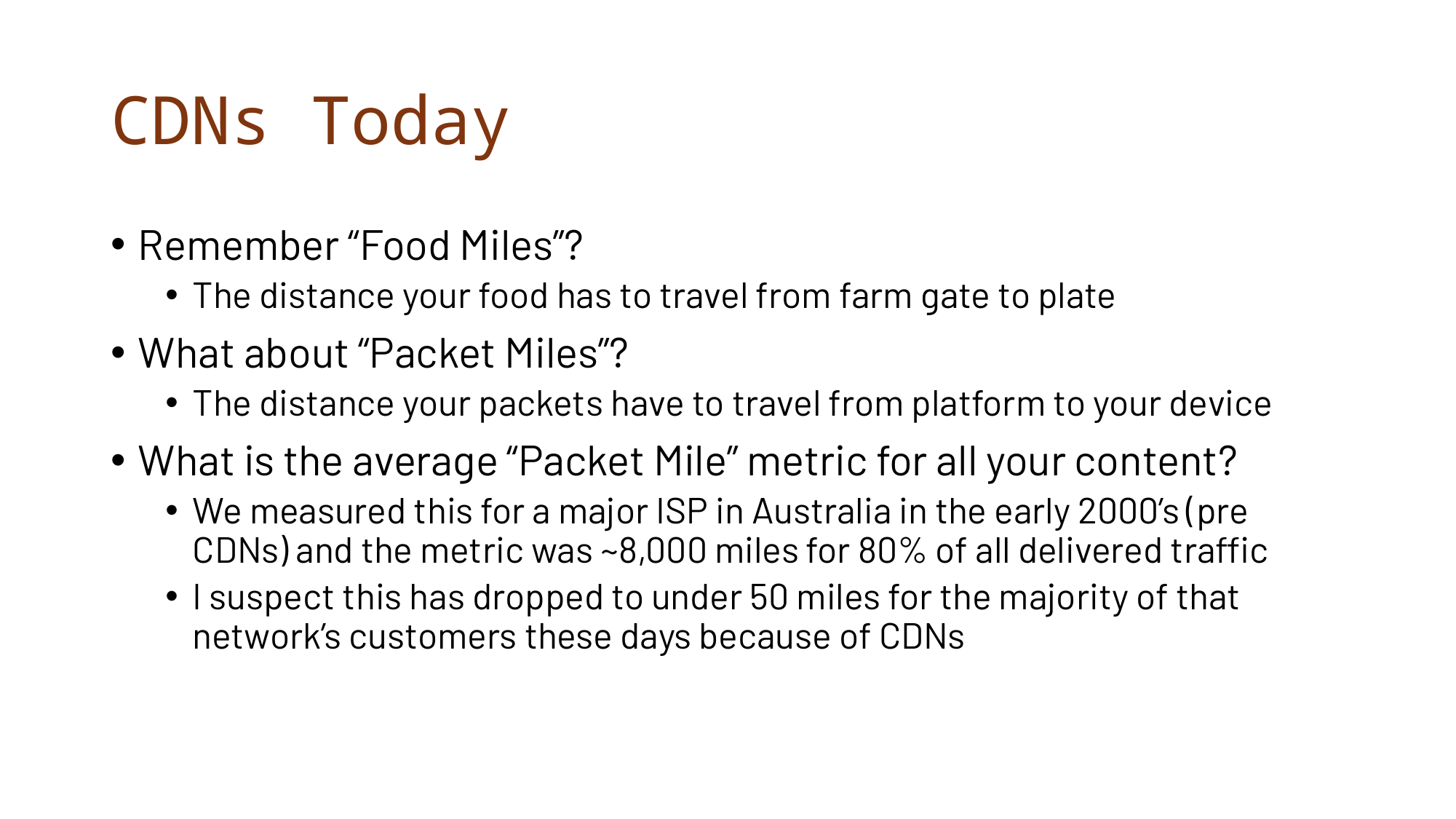

# CDNs Today
Remember “Food Miles”?
The distance your food has to travel from farm gate to plate
What about “Packet Miles”?
The distance your packets have to travel from platform to your device
What is the average “Packet Mile” metric for all your content?
We measured this for a major ISP in Australia in the early 2000’s (pre CDNs) and the metric was ~8,000 miles for 80% of all delivered traffic
I suspect this has dropped to under 50 miles for the majority of that network’s customers these days because of CDNs